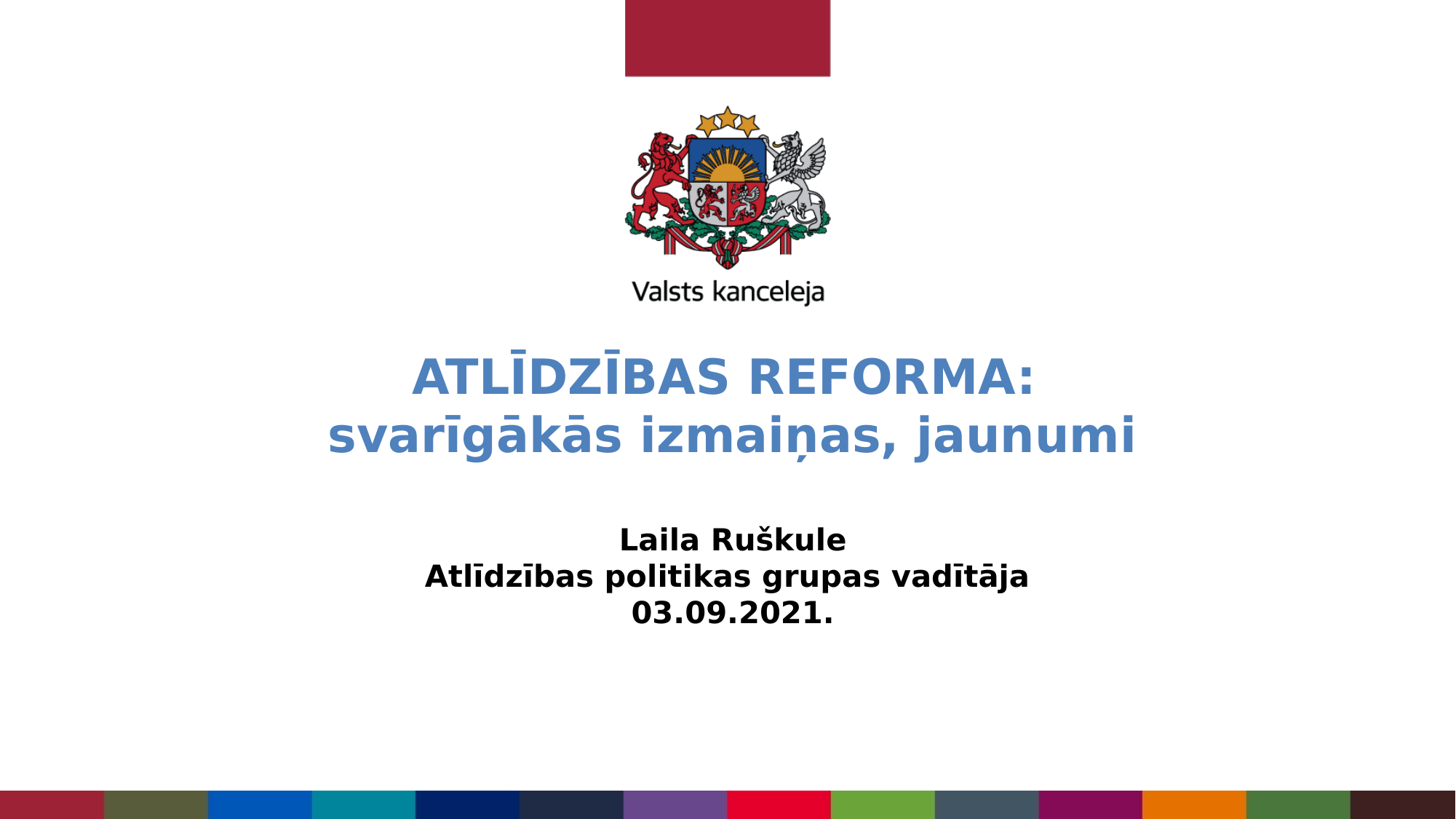

# ATLĪDZĪBAS REFORMA: svarīgākās izmaiņas, jaunumi Laila Ruškule Atlīdzības politikas grupas vadītāja 03.09.2021.